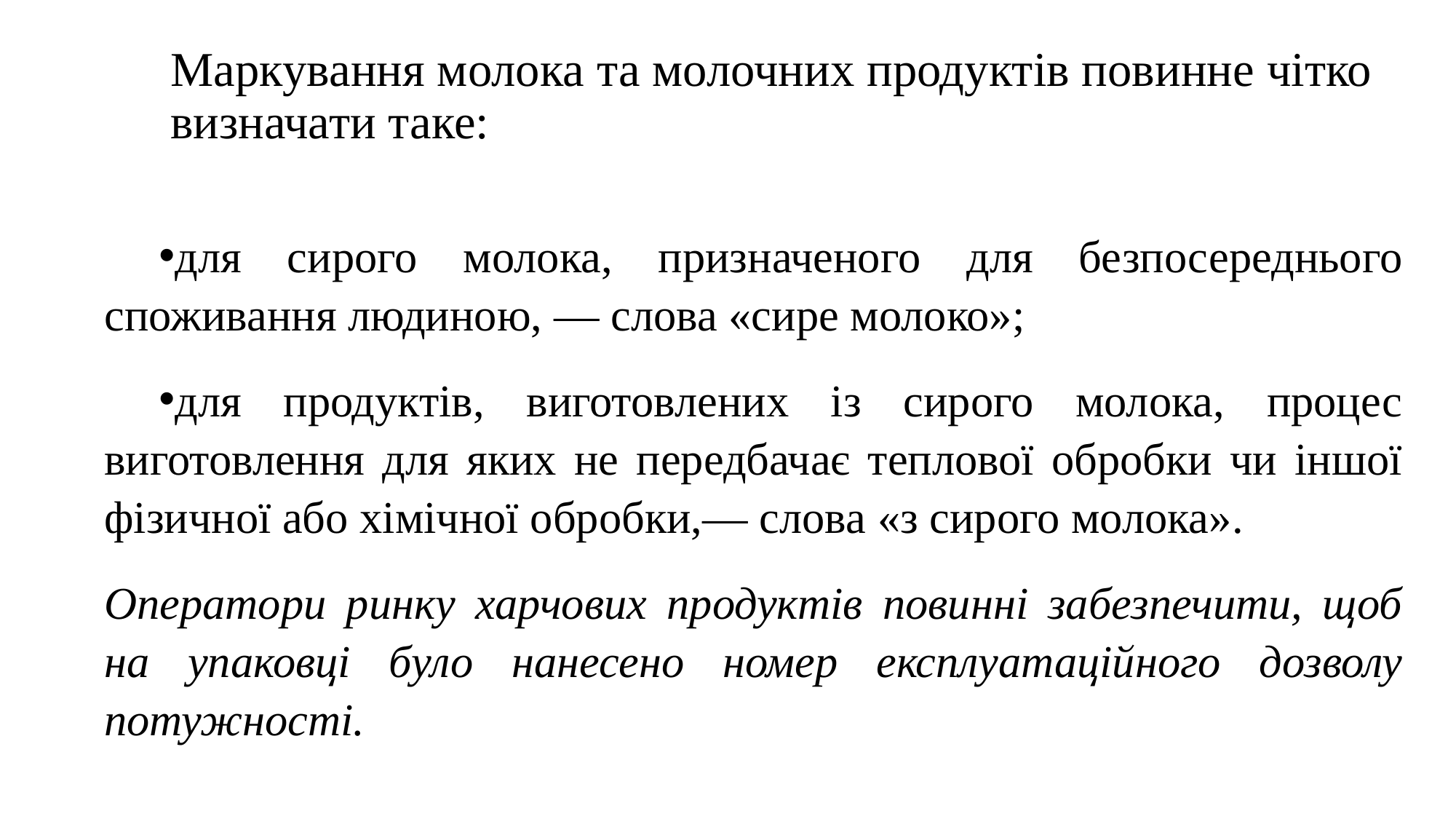

# Маркування молока та молочних продуктів повинне чітко визначати таке:
для сирого молока, призначеного для безпосереднього споживання людиною, — слова «сире молоко»;
для продуктів, виготовлених із сирого молока, процес виготовлення для яких не передбачає теплової обробки чи іншої фізичної або хімічної обробки,— слова «з сирого молока».
Оператори ринку харчових продуктів повинні забезпечити, щоб на упаковці було нанесено номер експлуатаційного дозволу потужності.